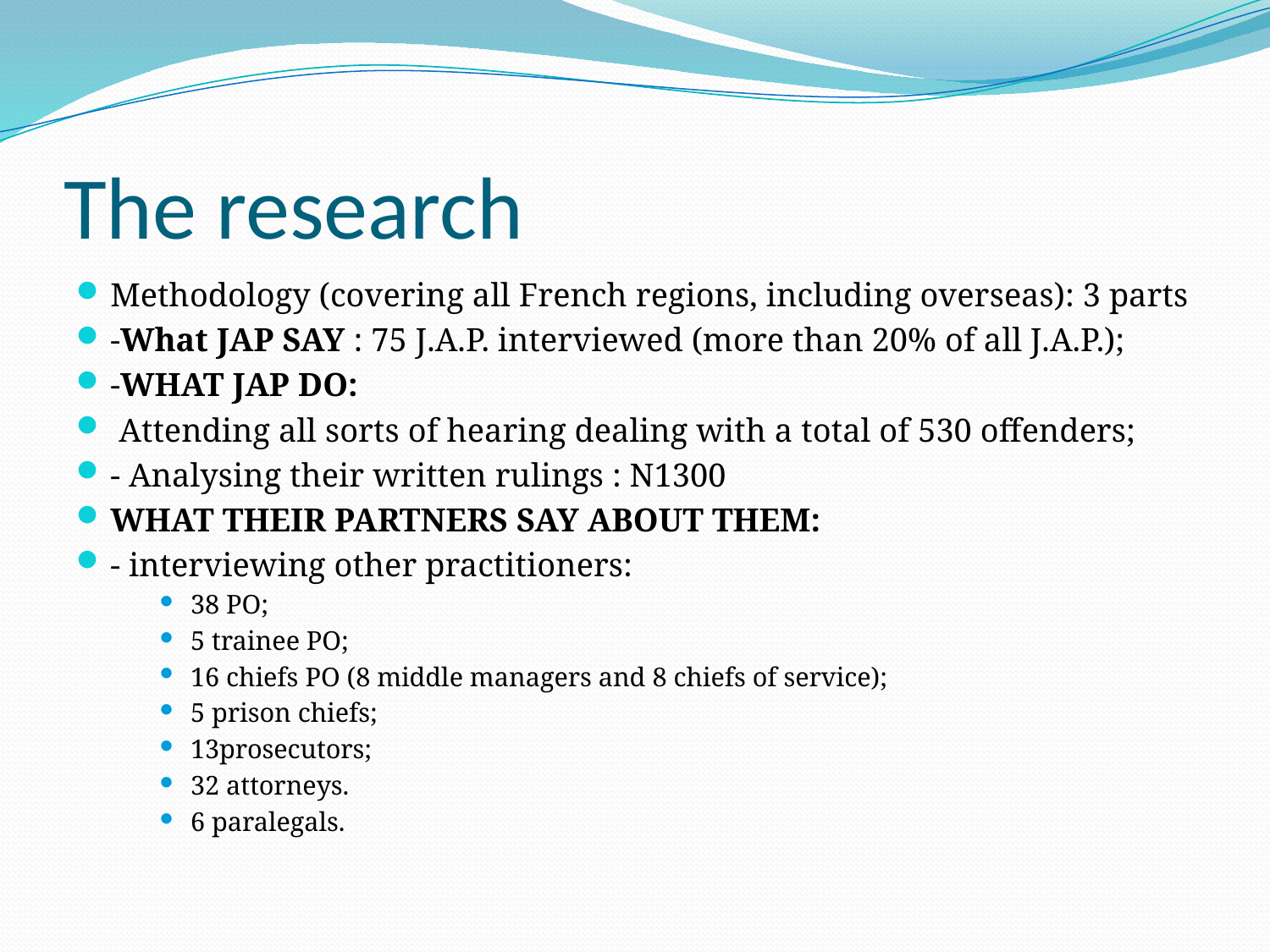

# The research
Methodology (covering all French regions, including overseas): 3 parts
-What JAP SAY : 75 J.A.P. interviewed (more than 20% of all J.A.P.);
-WHAT JAP DO:
 Attending all sorts of hearing dealing with a total of 530 offenders;
- Analysing their written rulings : N1300
WHAT THEIR PARTNERS SAY ABOUT THEM:
- interviewing other practitioners:
38 PO;
5 trainee PO;
16 chiefs PO (8 middle managers and 8 chiefs of service);
5 prison chiefs;
13prosecutors;
32 attorneys.
6 paralegals.